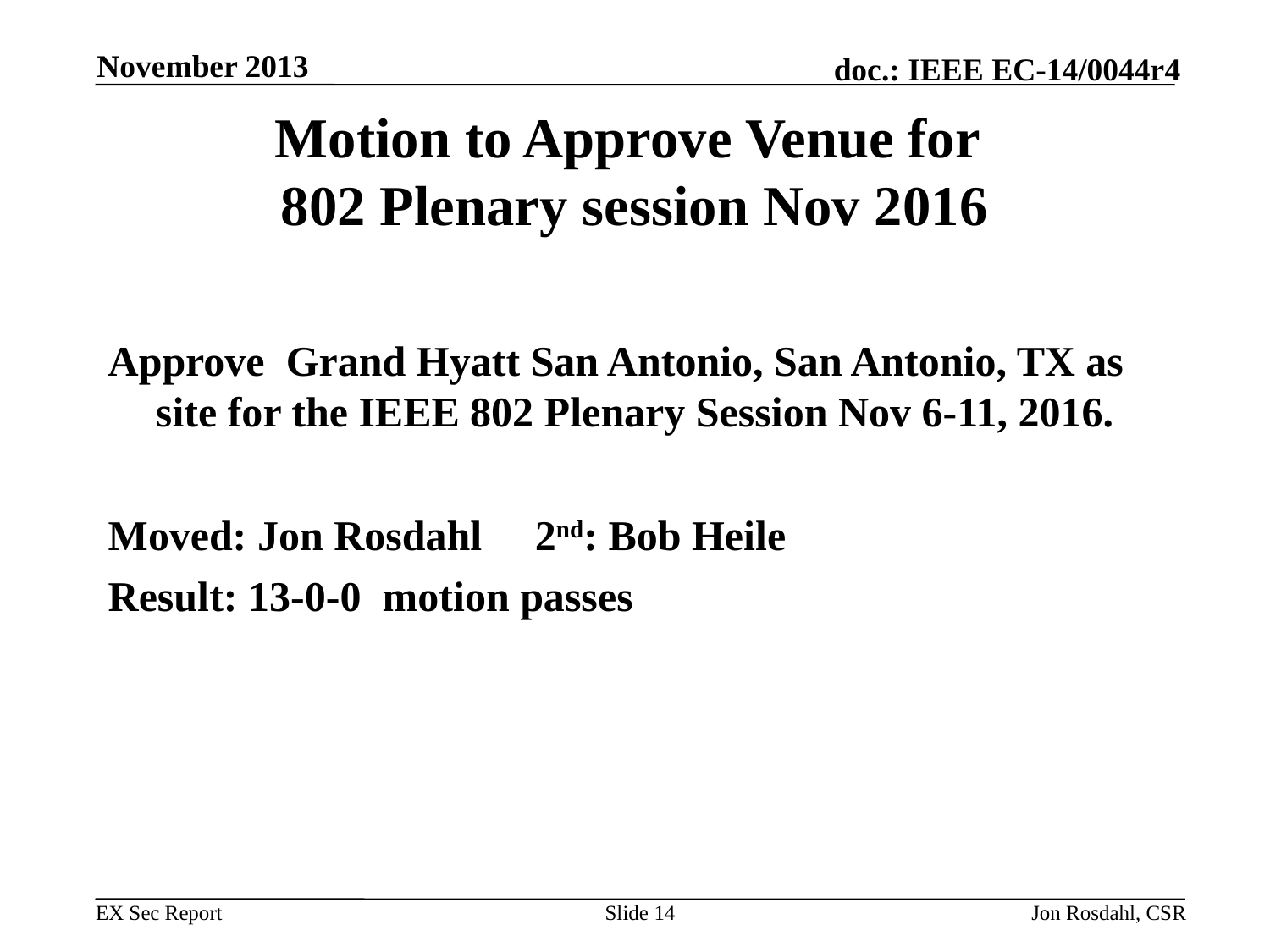

November 2013
# Motion to Approve Venue for 802 Plenary session Nov 2016
Approve  Grand Hyatt San Antonio, San Antonio, TX as site for the IEEE 802 Plenary Session Nov 6-11, 2016.

Moved: Jon Rosdahl     2nd: Bob Heile
Result: 13-0-0  motion passes
Slide 14
Jon Rosdahl, CSR